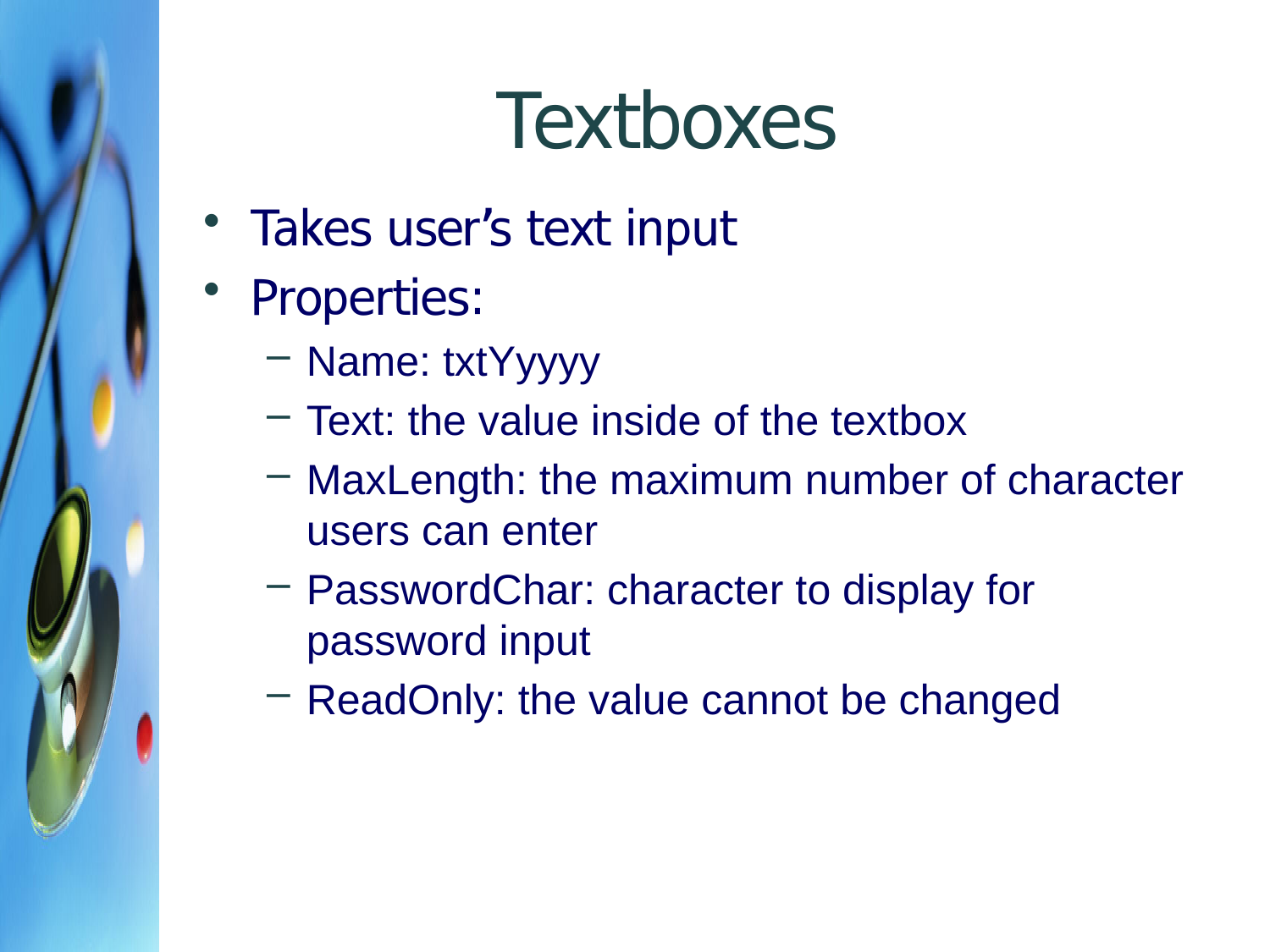

# Textboxes
Takes user’s text input
Properties:
Name: txtYyyyy
Text: the value inside of the textbox
MaxLength: the maximum number of character users can enter
PasswordChar: character to display for password input
ReadOnly: the value cannot be changed